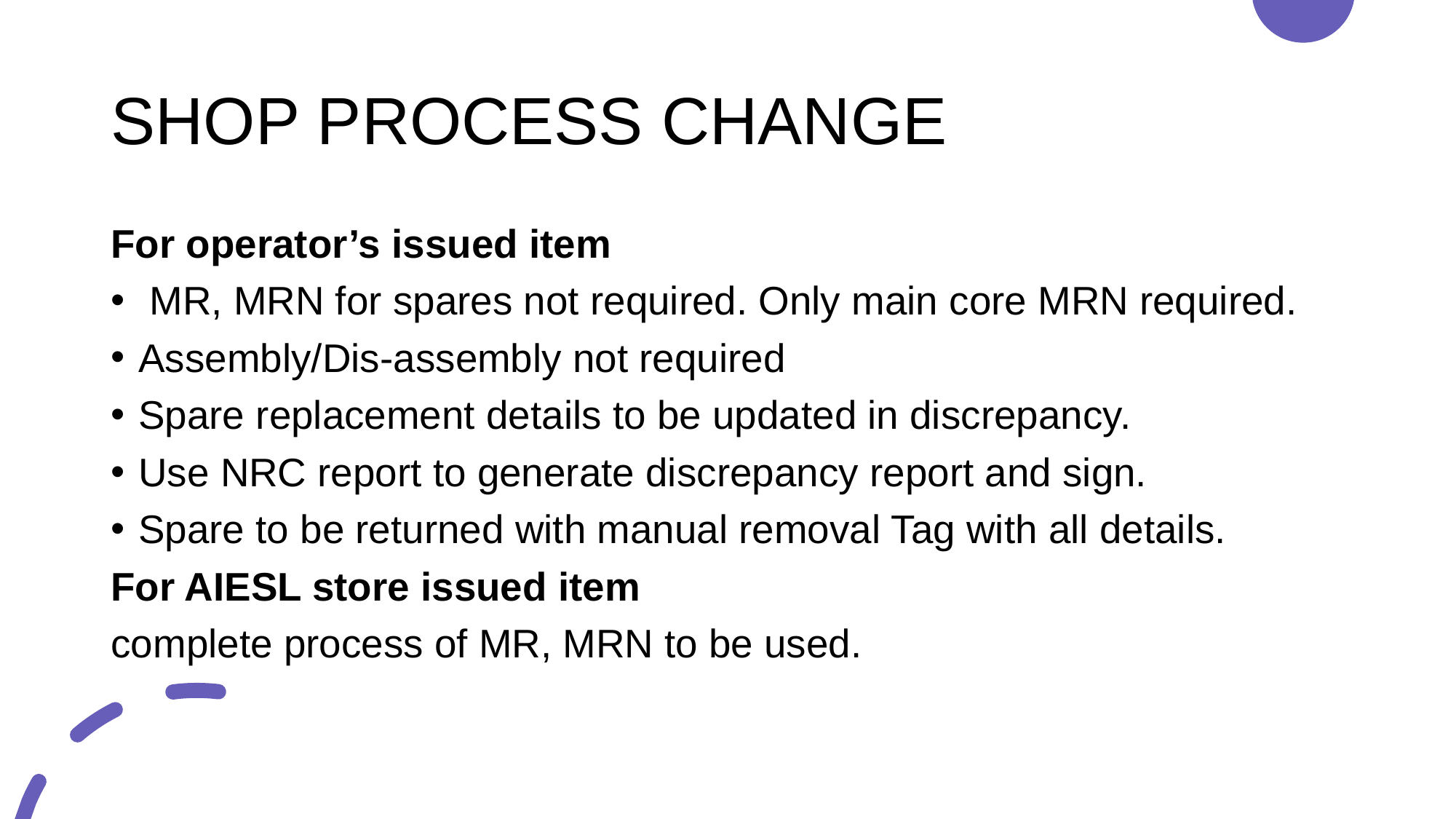

# SHOP PROCESS CHANGE
For operator’s issued item
 MR, MRN for spares not required. Only main core MRN required.
Assembly/Dis-assembly not required
Spare replacement details to be updated in discrepancy.
Use NRC report to generate discrepancy report and sign.
Spare to be returned with manual removal Tag with all details.
For AIESL store issued item
complete process of MR, MRN to be used.